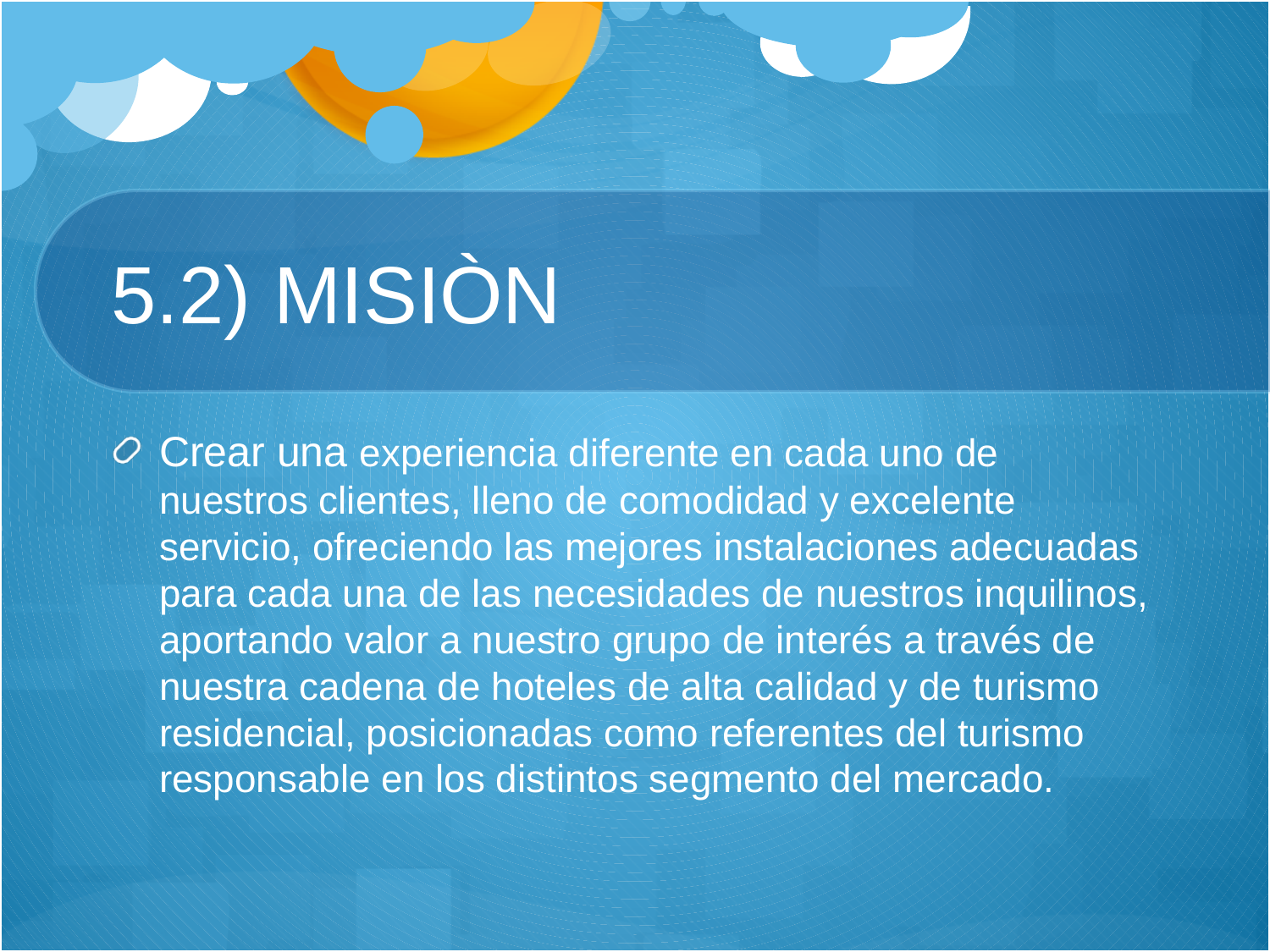

# 5.2) MISIÒN
Crear una experiencia diferente en cada uno de nuestros clientes, lleno de comodidad y excelente servicio, ofreciendo las mejores instalaciones adecuadas para cada una de las necesidades de nuestros inquilinos, aportando valor a nuestro grupo de interés a través de nuestra cadena de hoteles de alta calidad y de turismo residencial, posicionadas como referentes del turismo responsable en los distintos segmento del mercado.